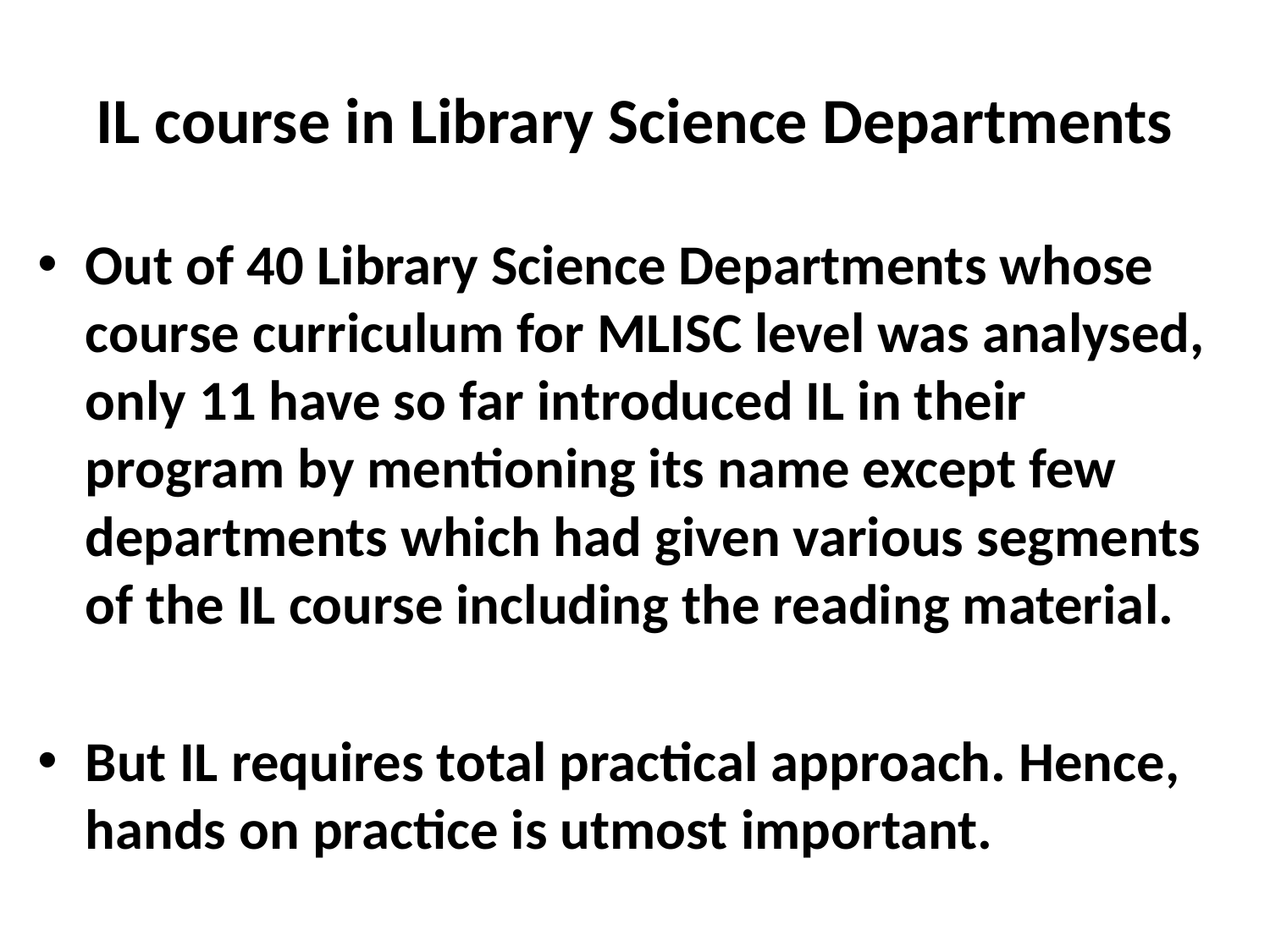

# IL course in Library Science Departments
Out of 40 Library Science Departments whose course curriculum for MLISC level was analysed, only 11 have so far introduced IL in their program by mentioning its name except few departments which had given various segments of the IL course including the reading material.

But IL requires total practical approach. Hence, hands on practice is utmost important.